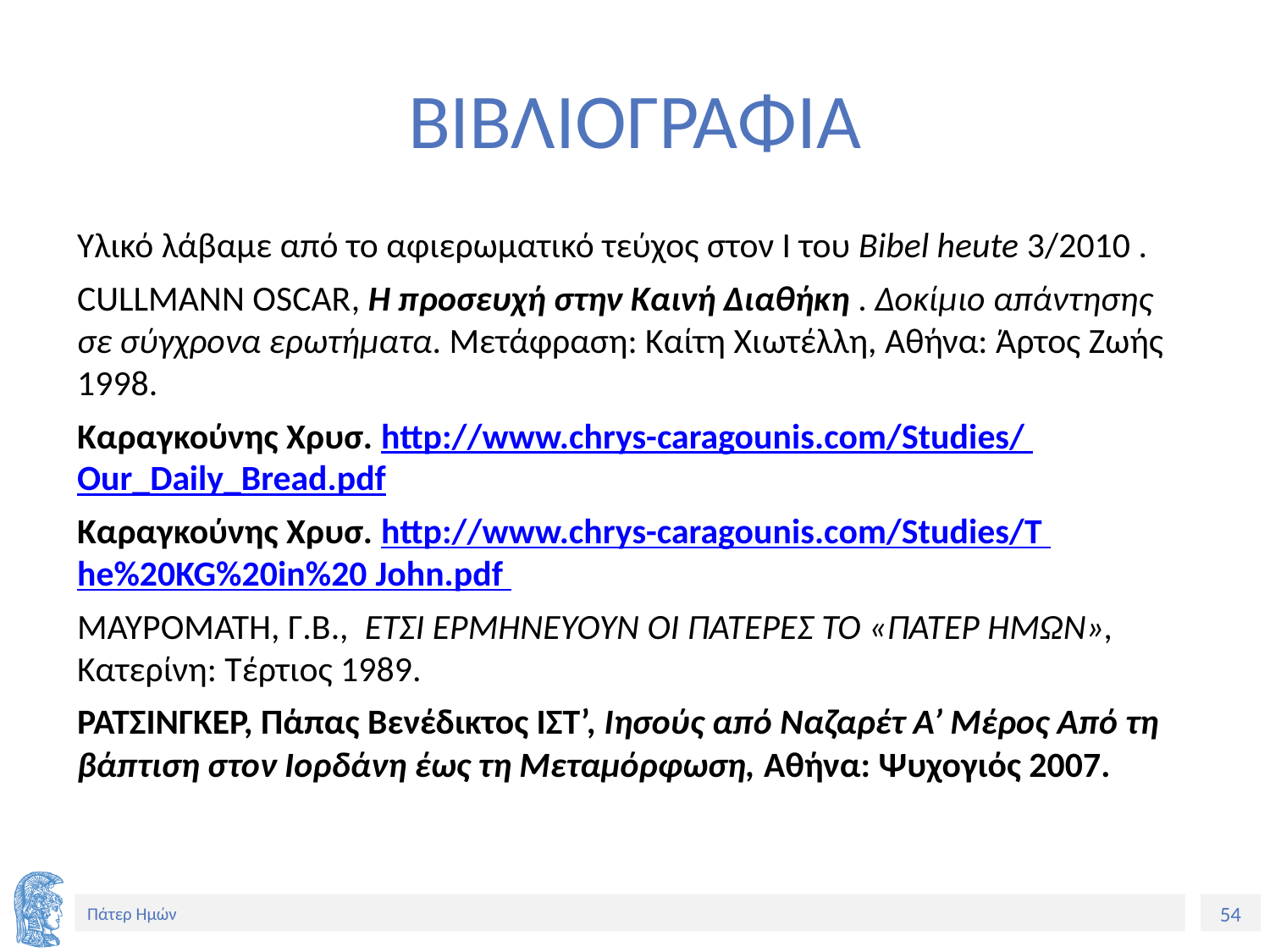

# ΒΙΒΛΙΟΓΡΑΦΙΑ
Υλικό λάβαμε από το αφιερωματικό τεύχος στον Ι του Bibel heute 3/2010 .
CULLMANN OSCAR, Η προσευχή στην Καινή Διαθήκη . Δοκίμιο απάντησης σε σύγχρονα ερωτήματα. Μετάφραση: Καίτη Χιωτέλλη, Αθήνα: Άρτος Ζωής 1998.
Καραγκούνης Χρυσ. http://www.chrys-caragounis.com/Studies/ Our_Daily_Bread.pdf
Καραγκούνης Χρυσ. http://www.chrys-caragounis.com/Studies/T he%20KG%20in%20 John.pdf
ΜΑΥΡΟΜΑΤΗ, Γ.Β.,  ΈΤΣΙ ΕΡΜΗΝΕΥΟΥΝ ΟΙ ΠΑΤΕΡΕΣ ΤΟ «ΠΑΤΕΡ ΗΜΩΝ», Κατερίνη: Τέρτιος 1989.
ΡΑΤΣΙΝΓΚΕΡ, Πάπας Βενέδικτος ΙΣΤ’, Ιησούς από Ναζαρέτ Α’ Μέρος Από τη βάπτιση στον Ιορδάνη έως τη Μεταμόρφωση, Αθήνα: Ψυχογιός 2007.